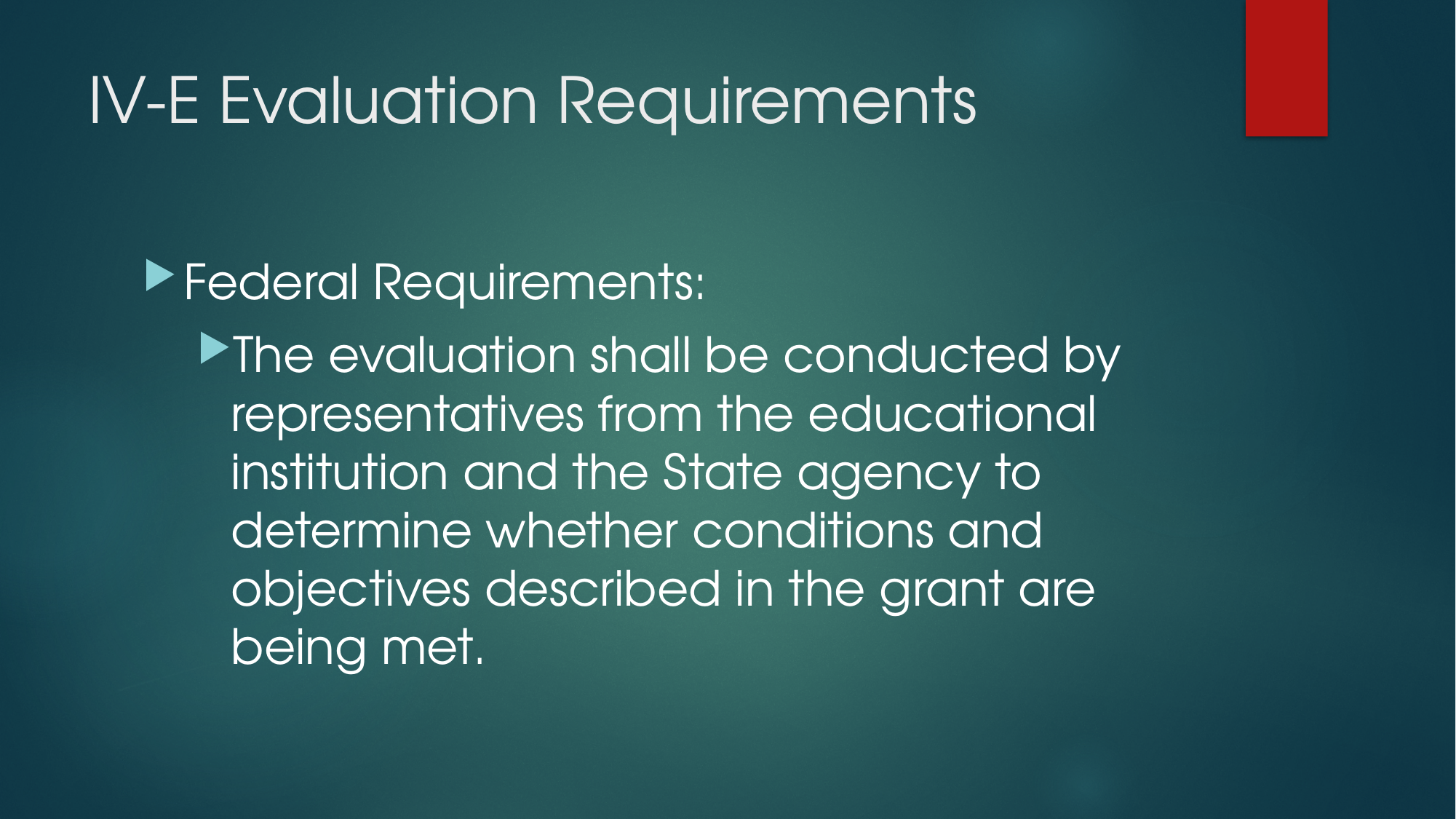

# IV-E Evaluation Requirements
Federal Requirements:
The evaluation shall be conducted by representatives from the educational institution and the State agency to determine whether conditions and objectives described in the grant are being met.